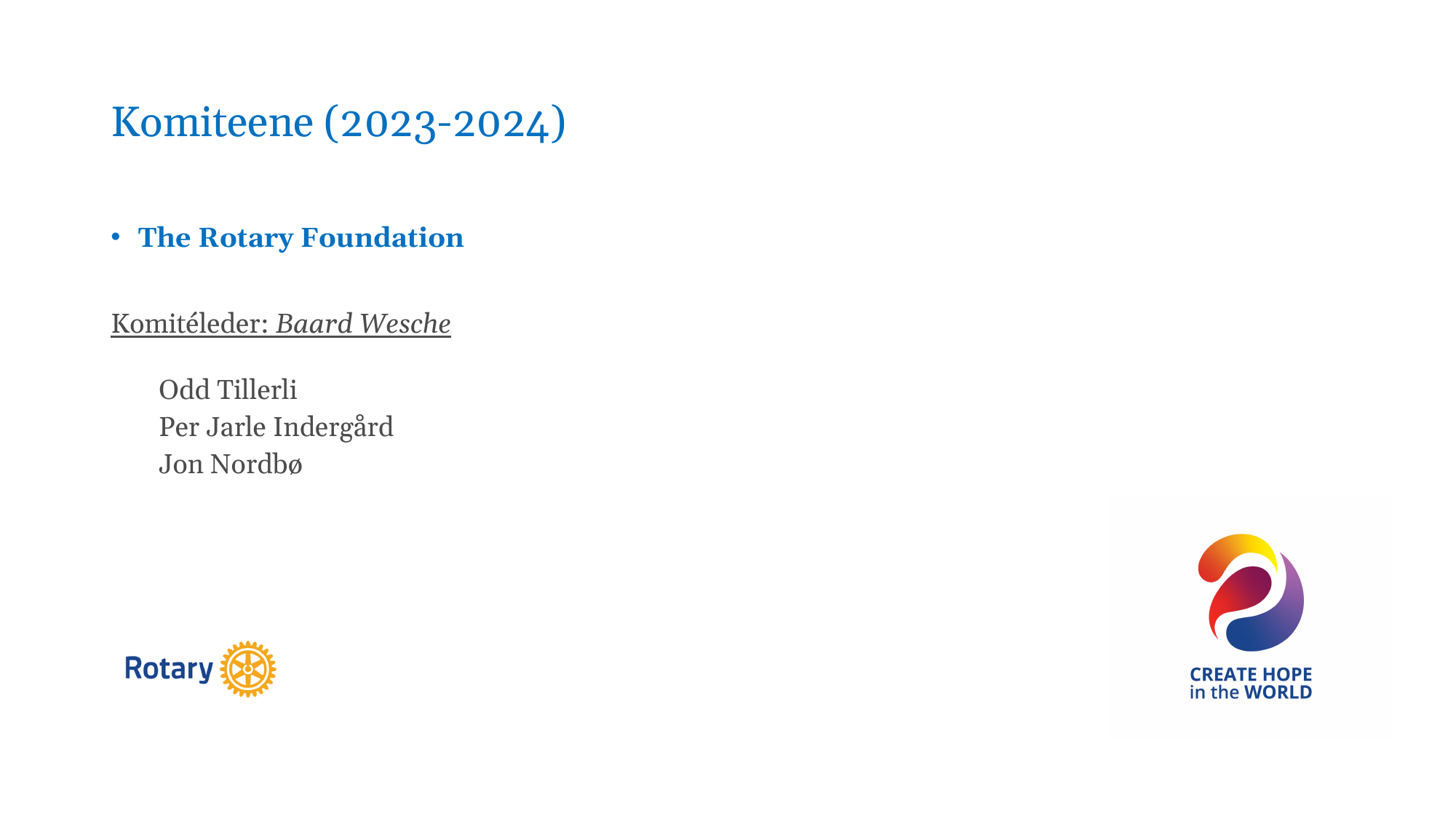

# Komiteene (2023-2024)
The Rotary Foundation

Komitéleder: Baard Wesche
Odd Tillerli
Per Jarle Indergård
Jon Nordbø